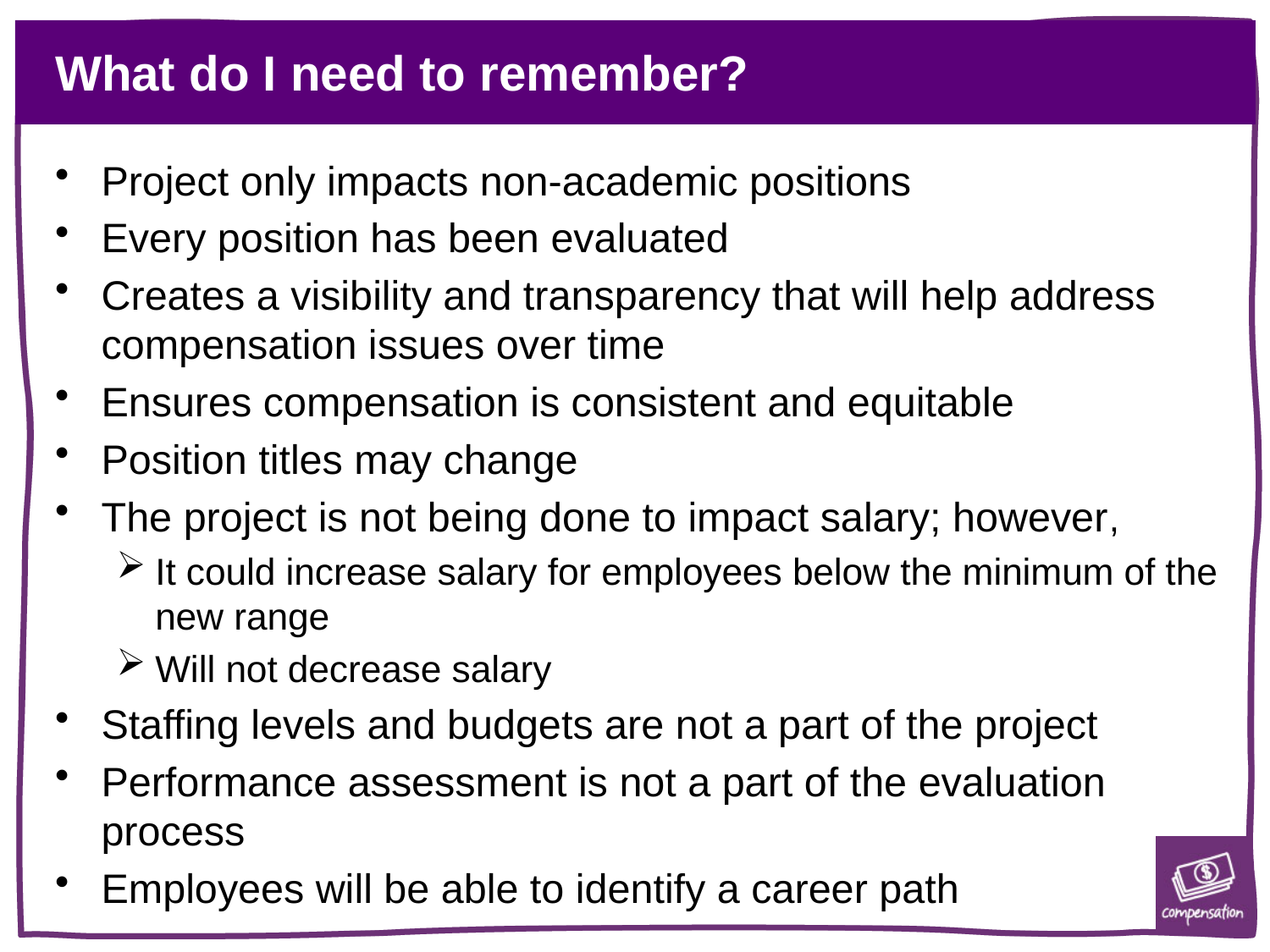

# What do I need to remember?
Project only impacts non-academic positions
Every position has been evaluated
Creates a visibility and transparency that will help address compensation issues over time
Ensures compensation is consistent and equitable
Position titles may change
The project is not being done to impact salary; however,
It could increase salary for employees below the minimum of the new range
Will not decrease salary
Staffing levels and budgets are not a part of the project
Performance assessment is not a part of the evaluation process
Employees will be able to identify a career path